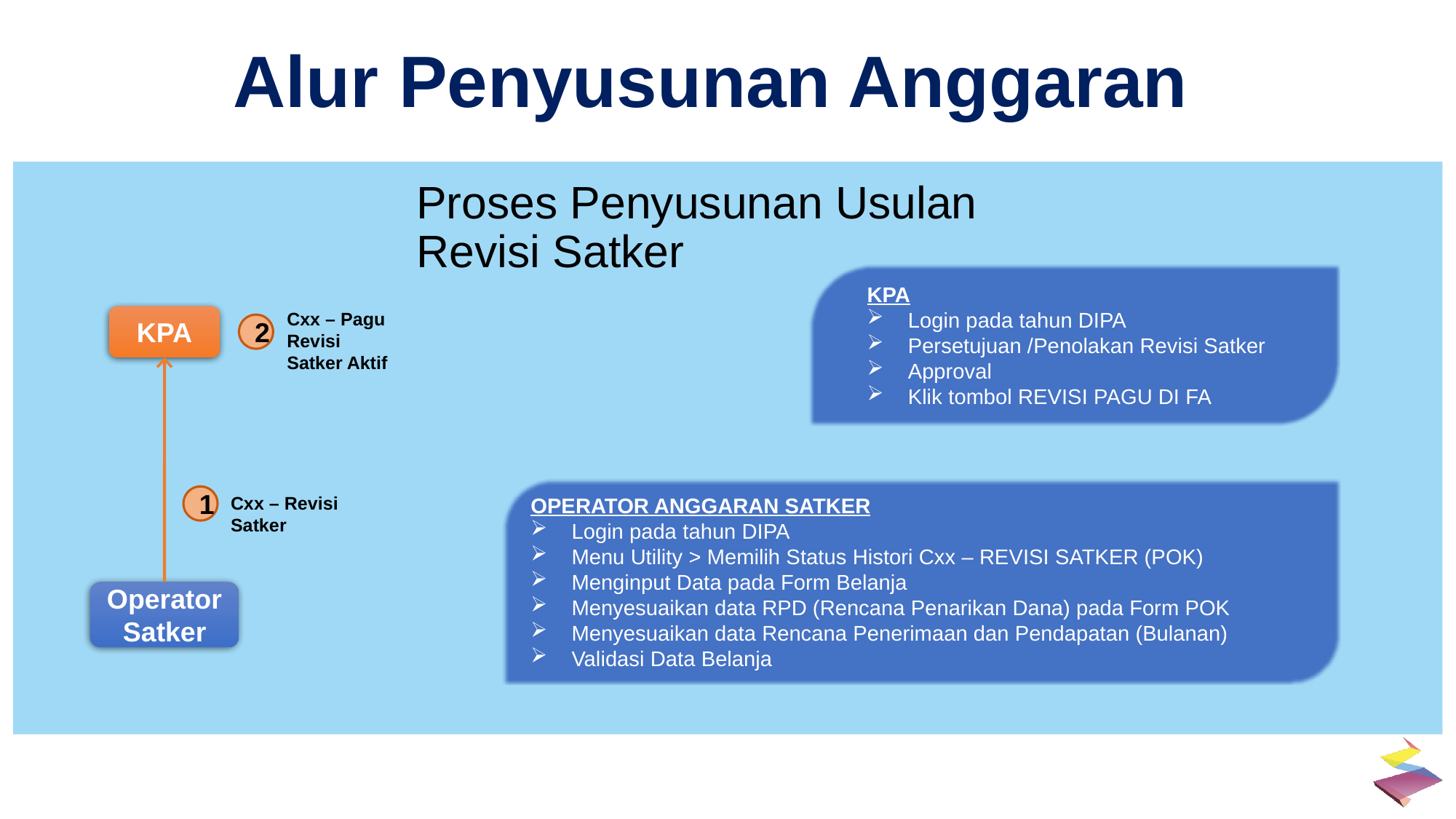

Alur Penyusunan Anggaran
Proses Penyusunan Usulan Revisi Satker
KPA
Login pada tahun DIPA
Persetujuan /Penolakan Revisi Satker
Approval
Klik tombol REVISI PAGU DI FA
Cxx – Pagu Revisi Satker Aktif
KPA
2
OPERATOR ANGGARAN SATKER
Login pada tahun DIPA
Menu Utility > Memilih Status Histori Cxx – REVISI SATKER (POK)
Menginput Data pada Form Belanja
Menyesuaikan data RPD (Rencana Penarikan Dana) pada Form POK
Menyesuaikan data Rencana Penerimaan dan Pendapatan (Bulanan)
Validasi Data Belanja
1
Cxx – Revisi Satker
Operator Satker